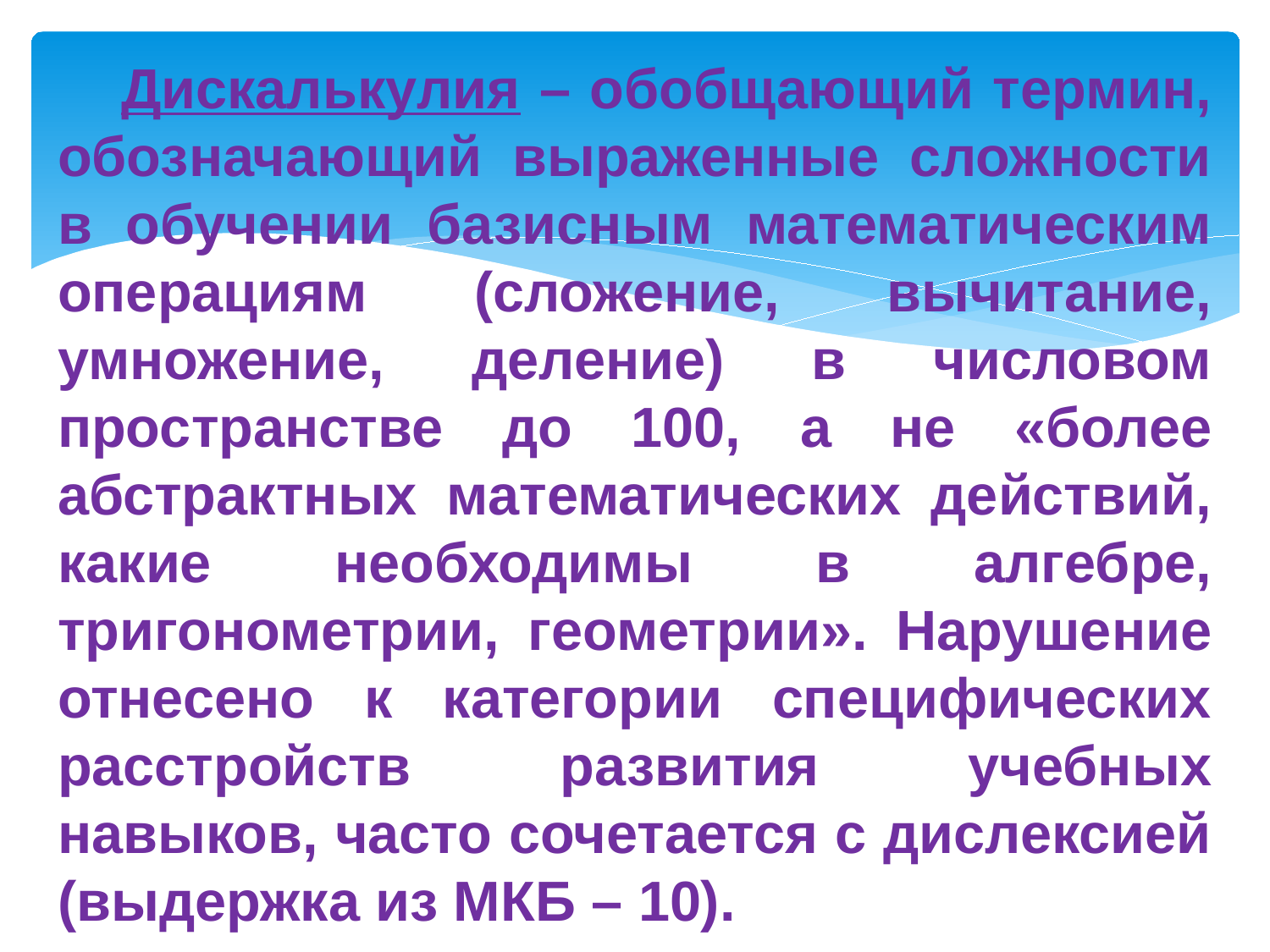

Дискалькулия – обобщающий термин, обозначающий выраженные сложности в обучении базисным математическим операциям (сложение, вычитание, умножение, деление) в числовом пространстве до 100, а не «более абстрактных математических действий, какие необходимы в алгебре, тригонометрии, геометрии». Нарушение отнесено к категории специфических расстройств развития учебных навыков, часто сочетается с дислексией (выдержка из МКБ – 10).
Математические трудности (МТ) – это непонимание абстрактных алгебраических понятий. При этом БАЗИСНЫЕ ОПЕРАЦИИ сохранены.